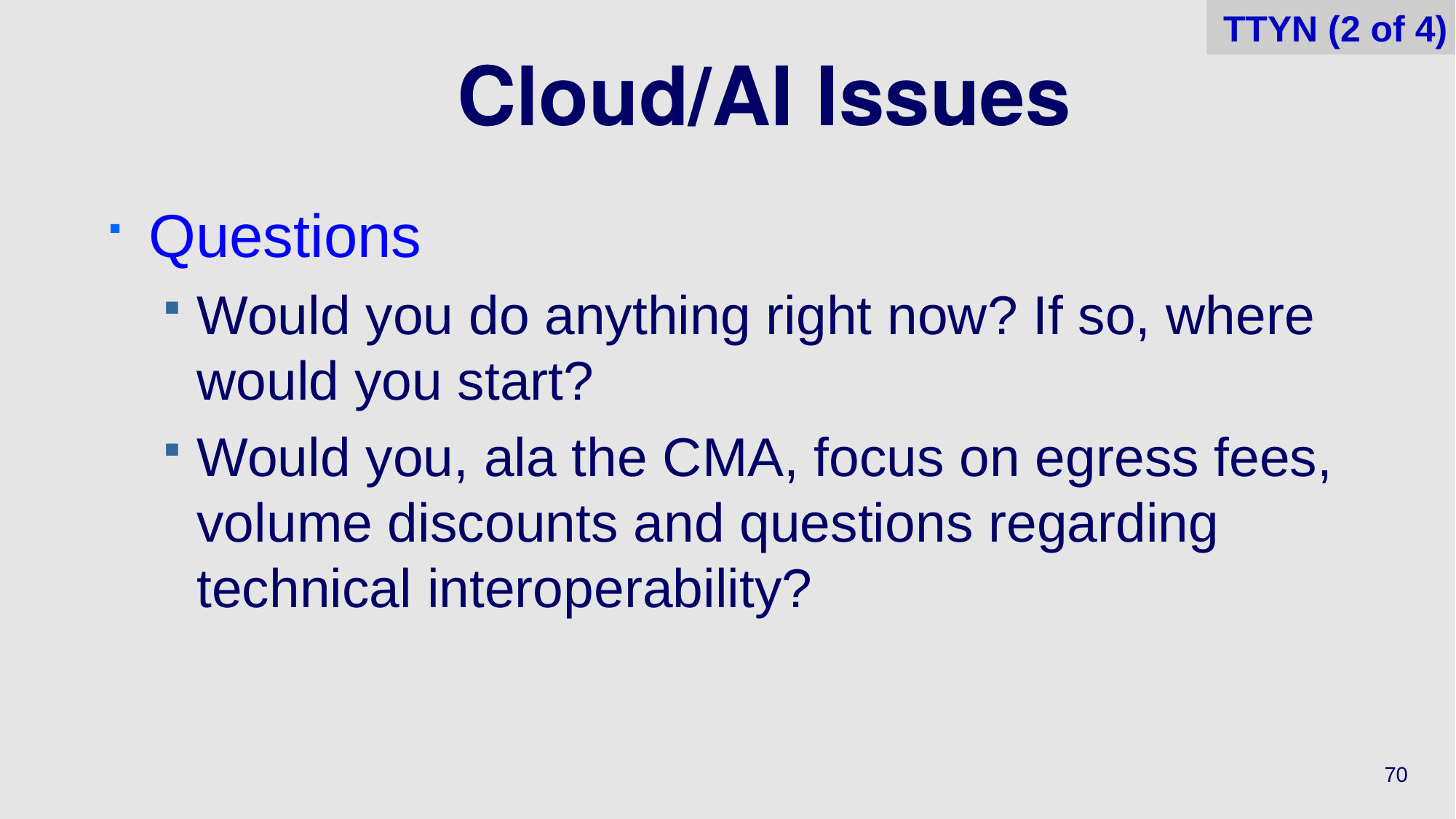

TTYN (2 of 4)
# Cloud/AI Issues
Questions
Would you do anything right now? If so, where would you start?
Would you, ala the CMA, focus on egress fees, volume discounts and questions regarding technical interoperability?

70